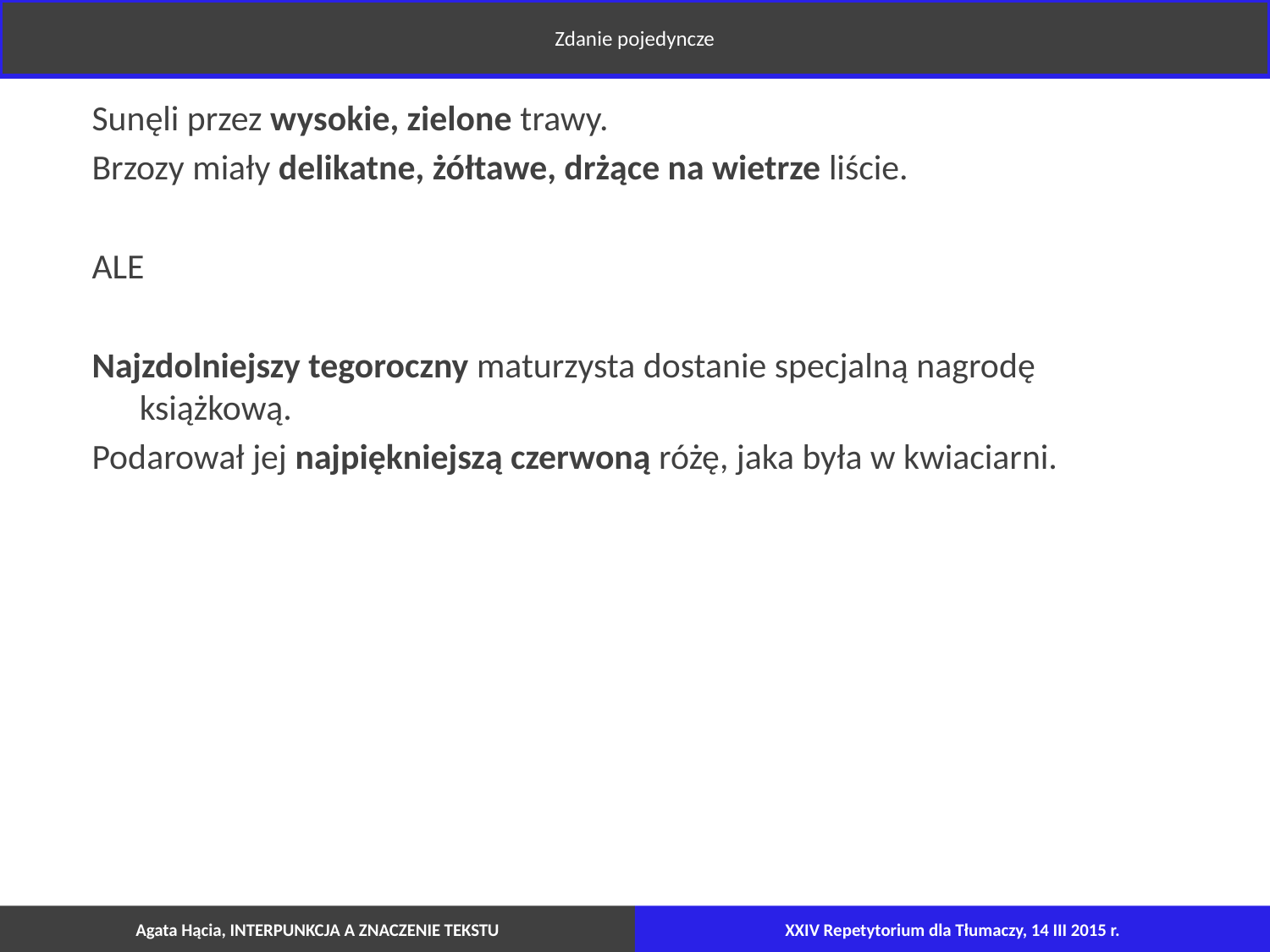

Zdanie pojedyncze
Sunęli przez wysokie, zielone trawy.
Brzozy miały delikatne, żółtawe, drżące na wietrze liście.

ALE

Najzdolniejszy tegoroczny maturzysta dostanie specjalną nagrodę książkową.
Podarował jej najpiękniejszą czerwoną różę, jaka była w kwiaciarni.

Agata Hącia, INTERPUNKCJA A ZNACZENIE TEKSTU
XXIV Repetytorium dla Tłumaczy, 14 III 2015 r.